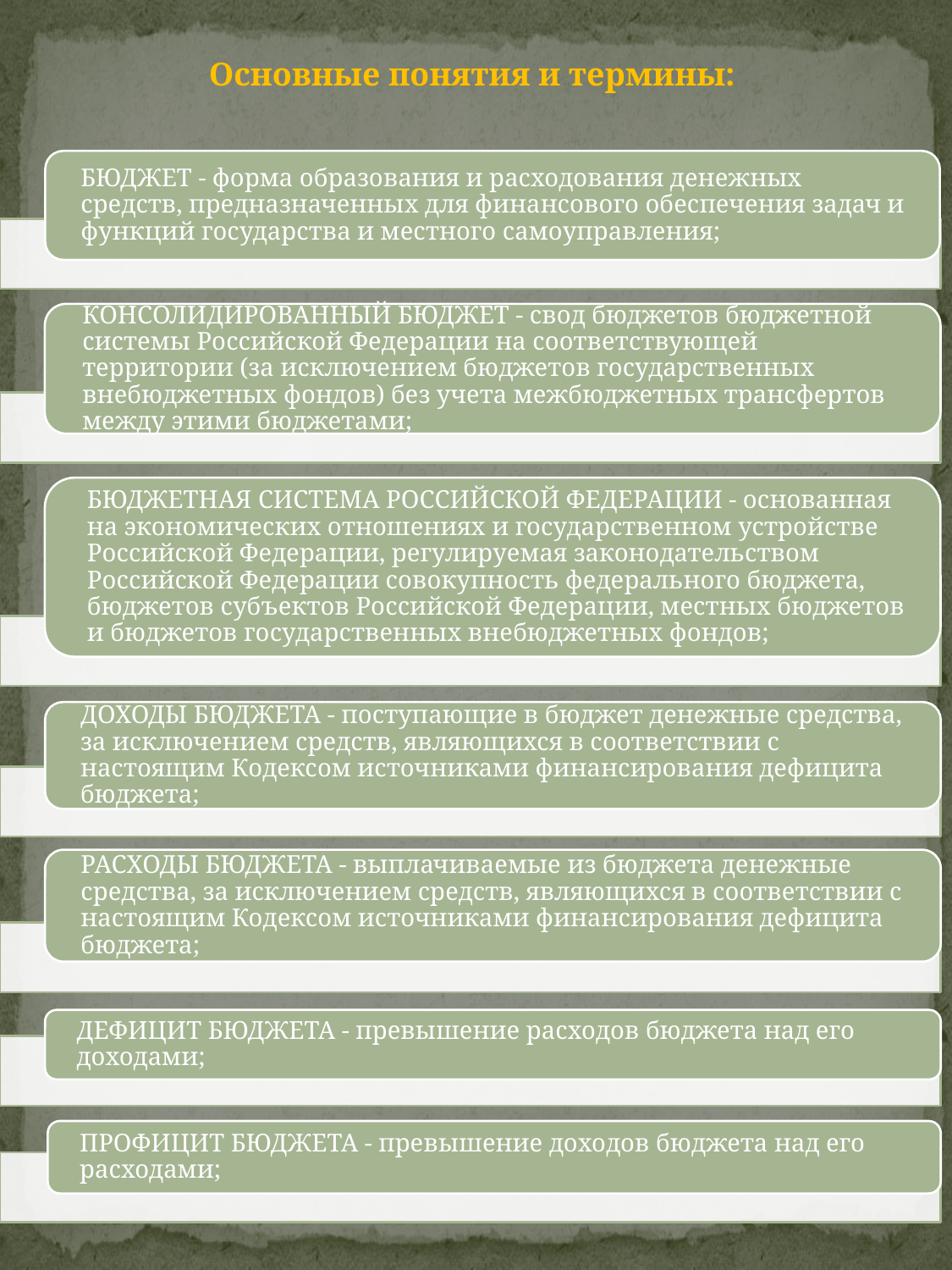

Основные понятия и термины:
БЮДЖЕТ - форма образования и расходования денежных средств, предназначенных для финансового обеспечения задач и функций государства и местного самоуправления;
КОНСОЛИДИРОВАННЫЙ БЮДЖЕТ - свод бюджетов бюджетной системы Российской Федерации на соответствующей территории (за исключением бюджетов государственных внебюджетных фондов) без учета межбюджетных трансфертов между этими бюджетами;
БЮДЖЕТНАЯ СИСТЕМА РОССИЙСКОЙ ФЕДЕРАЦИИ - основанная на экономических отношениях и государственном устройстве Российской Федерации, регулируемая законодательством Российской Федерации совокупность федерального бюджета, бюджетов субъектов Российской Федерации, местных бюджетов и бюджетов государственных внебюджетных фондов;
ДОХОДЫ БЮДЖЕТА - поступающие в бюджет денежные средства, за исключением средств, являющихся в соответствии с настоящим Кодексом источниками финансирования дефицита бюджета;
РАСХОДЫ БЮДЖЕТА - выплачиваемые из бюджета денежные средства, за исключением средств, являющихся в соответствии с настоящим Кодексом источниками финансирования дефицита бюджета;
ДЕФИЦИТ БЮДЖЕТА - превышение расходов бюджета над его доходами;
ПРОФИЦИТ БЮДЖЕТА - превышение доходов бюджета над его расходами;